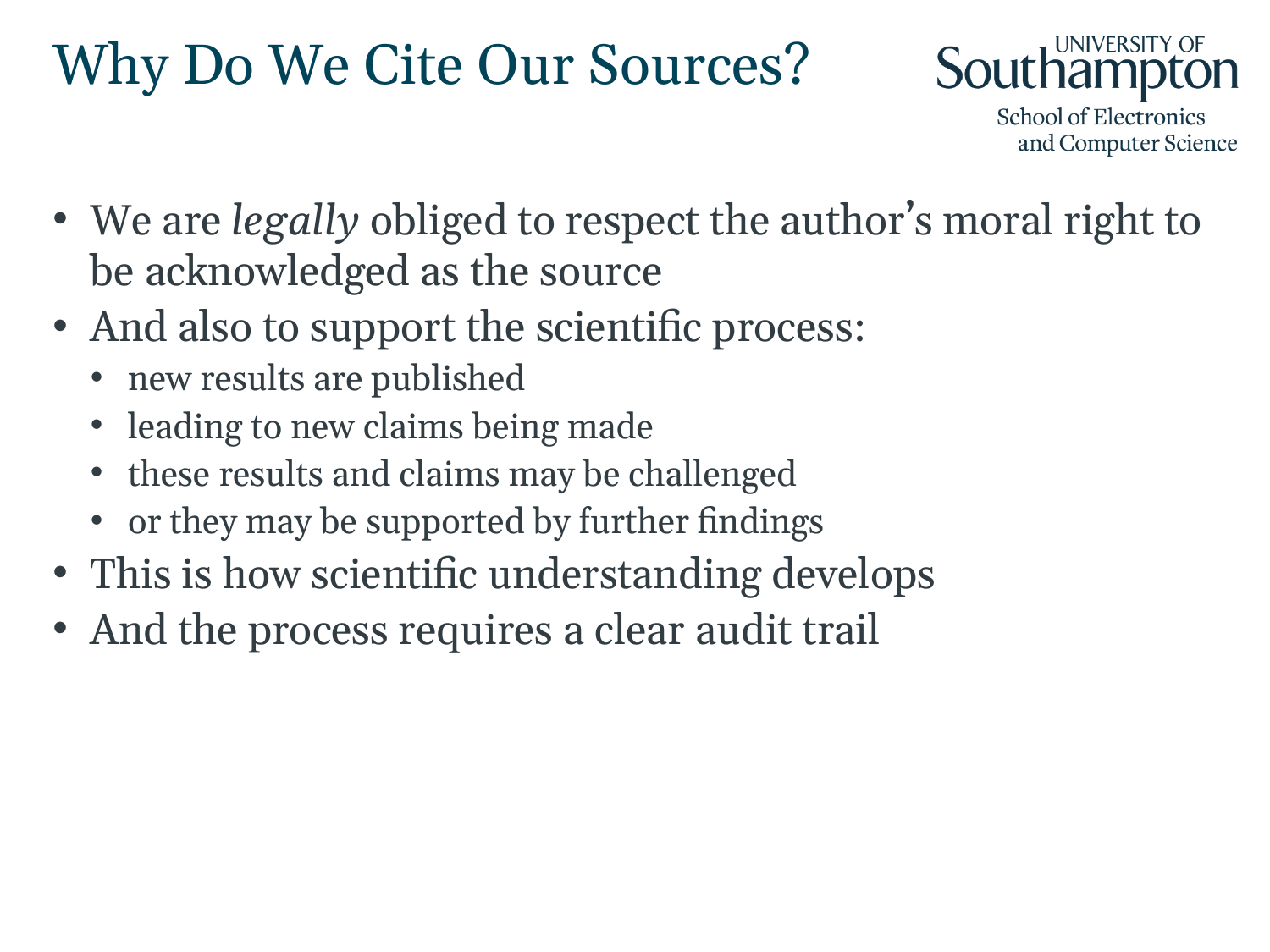

# Why Do We Cite Our Sources?
We are legally obliged to respect the author’s moral right to be acknowledged as the source
And also to support the scientific process:
new results are published
leading to new claims being made
these results and claims may be challenged
or they may be supported by further findings
This is how scientific understanding develops
And the process requires a clear audit trail